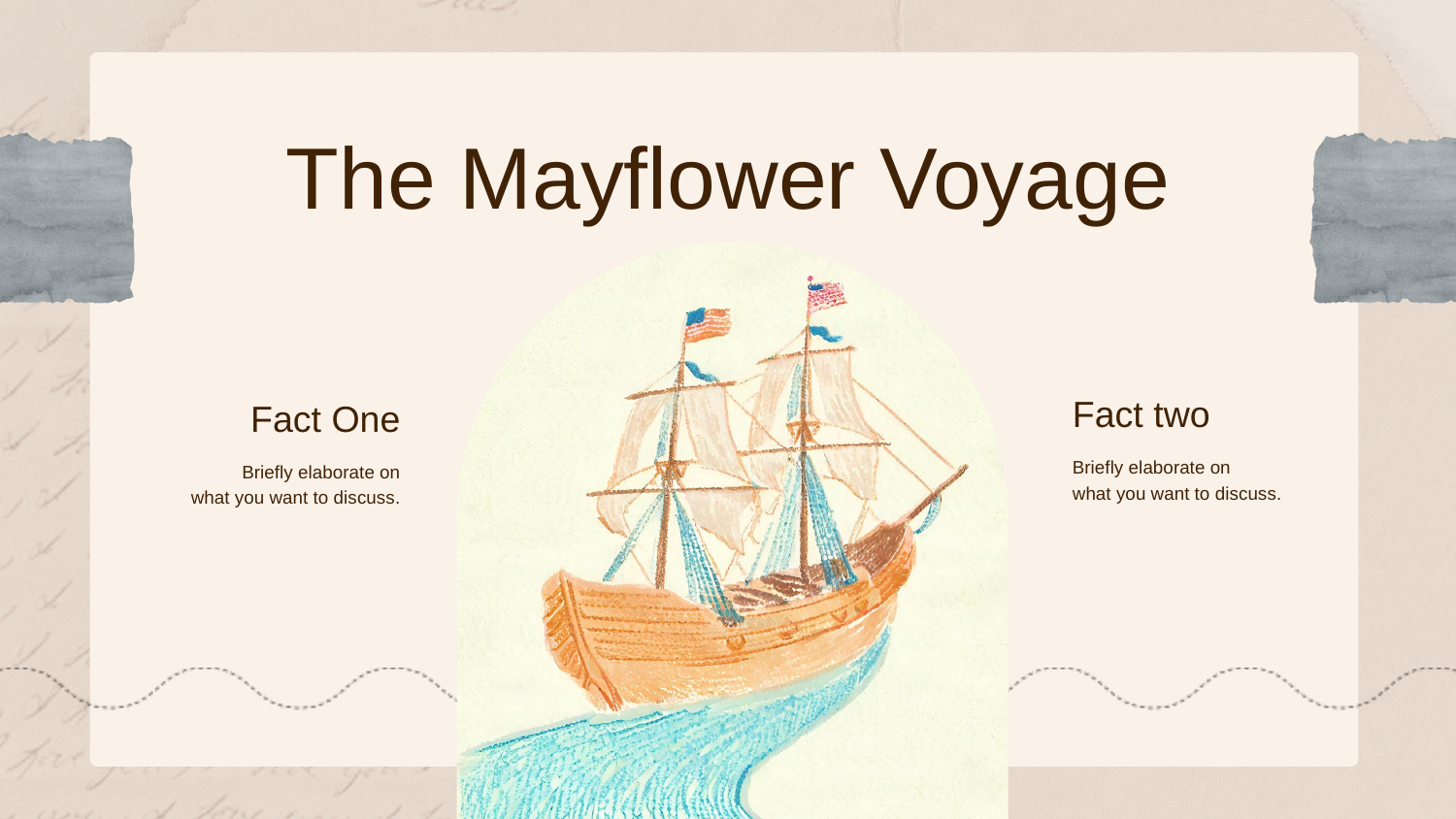

The Mayflower Voyage

Fact two
Fact One
Briefly elaborate on
what you want to discuss.
Briefly elaborate on
what you want to discuss.